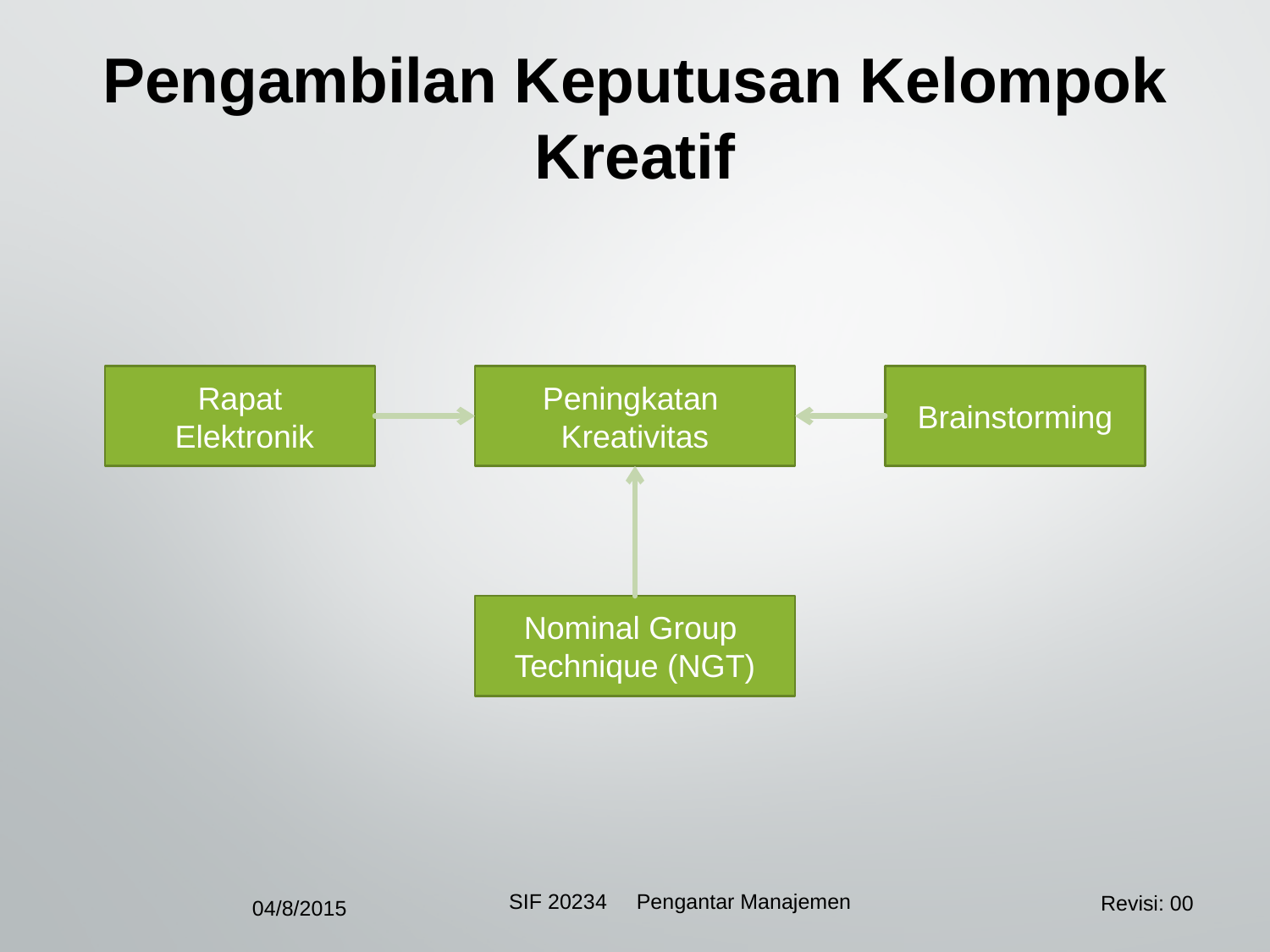

Pengambilan Keputusan Kelompok Kreatif
Rapat
 Elektronik
Peningkatan
Kreativitas
Brainstorming

Nominal Group
Technique (NGT)
04/8/2015
SIF 20234     Pengantar Manajemen